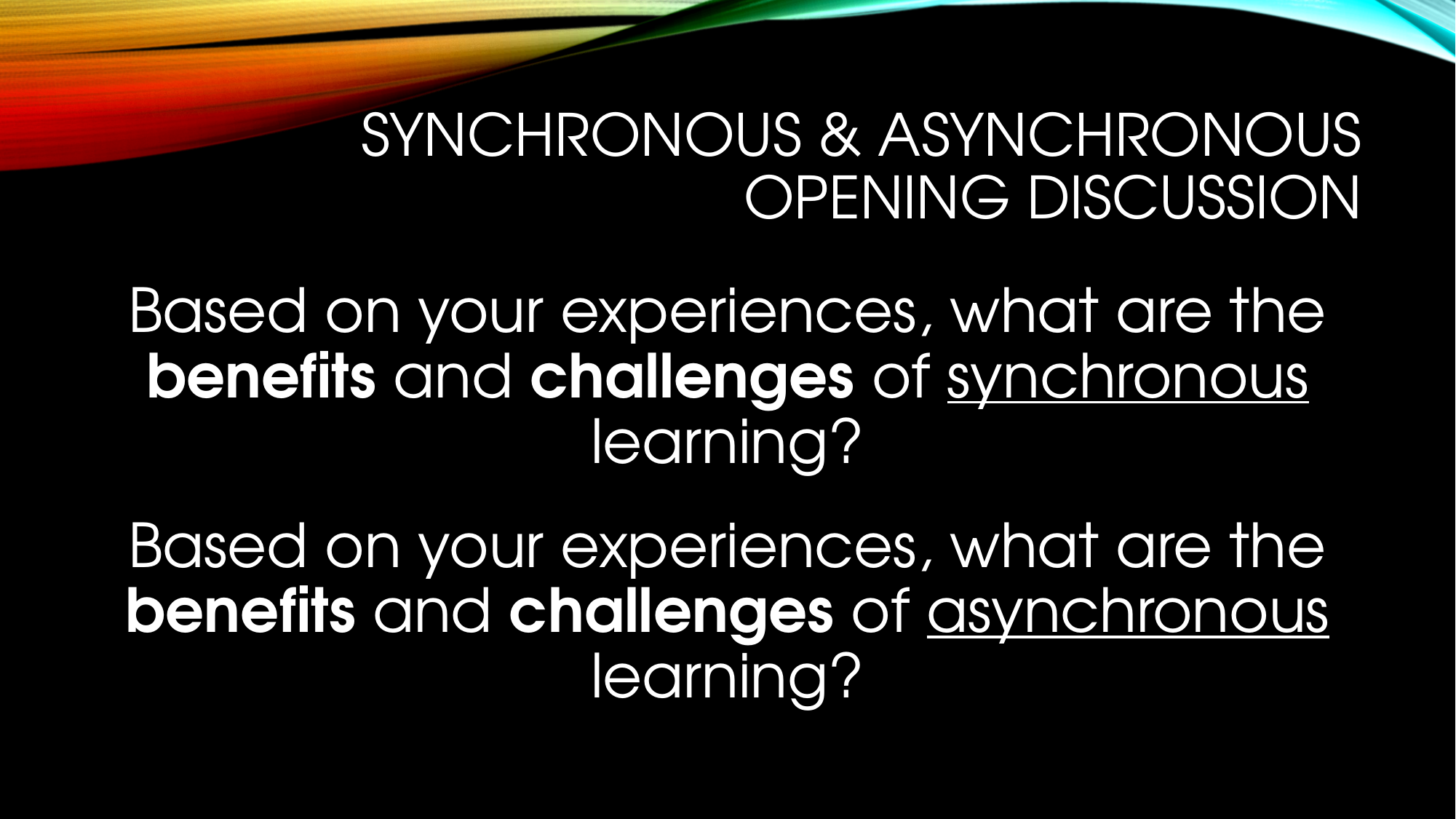

# Synchronous & asynchronous opening discussion
Based on your experiences, what are the benefits and challenges of synchronous learning?
Based on your experiences, what are the benefits and challenges of asynchronous learning?